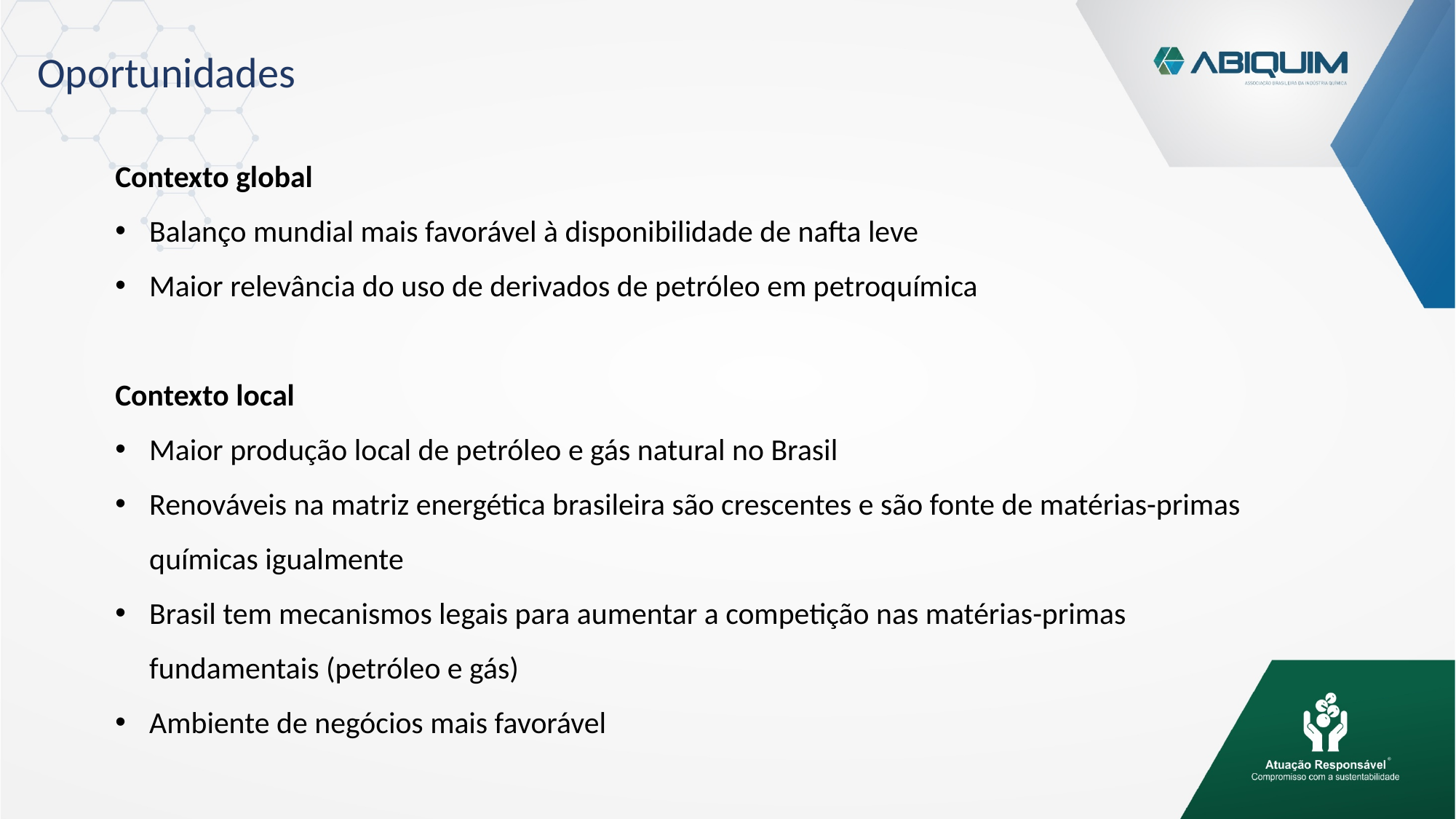

# Oportunidades
Contexto global
Balanço mundial mais favorável à disponibilidade de nafta leve
Maior relevância do uso de derivados de petróleo em petroquímica

Contexto local
Maior produção local de petróleo e gás natural no Brasil
Renováveis na matriz energética brasileira são crescentes e são fonte de matérias-primas químicas igualmente
Brasil tem mecanismos legais para aumentar a competição nas matérias-primas fundamentais (petróleo e gás)
Ambiente de negócios mais favorável